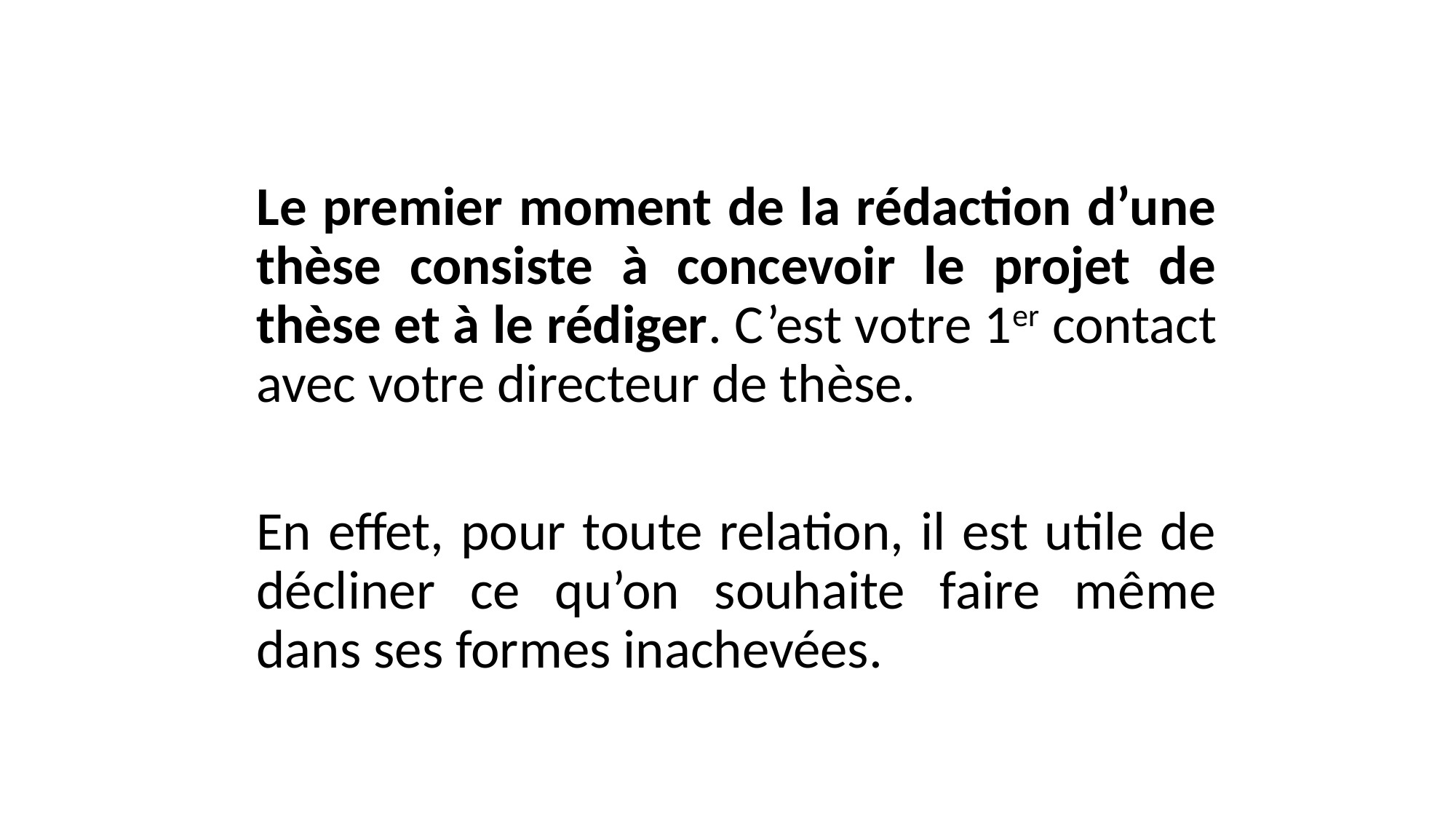

Le premier moment de la rédaction d’une thèse consiste à concevoir le projet de thèse et à le rédiger. C’est votre 1er contact avec votre directeur de thèse.

En effet, pour toute relation, il est utile de décliner ce qu’on souhaite faire même dans ses formes inachevées.